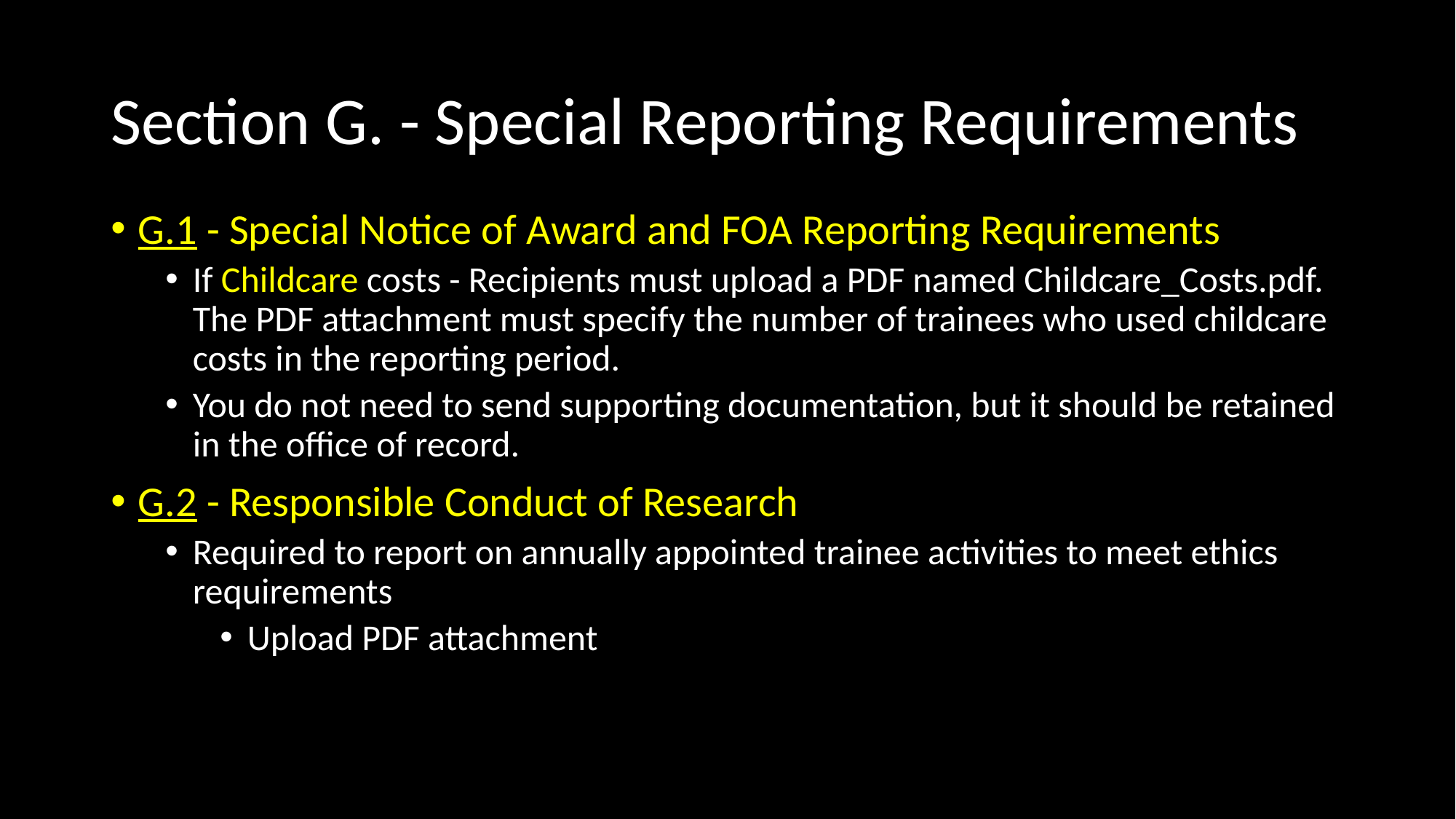

# Section G. - Special Reporting Requirements
G.1 - Special Notice of Award and FOA Reporting Requirements
If Childcare costs - Recipients must upload a PDF named Childcare_Costs.pdf. The PDF attachment must specify the number of trainees who used childcare costs in the reporting period.
You do not need to send supporting documentation, but it should be retained in the office of record.
G.2 - Responsible Conduct of Research
Required to report on annually appointed trainee activities to meet ethics requirements
Upload PDF attachment